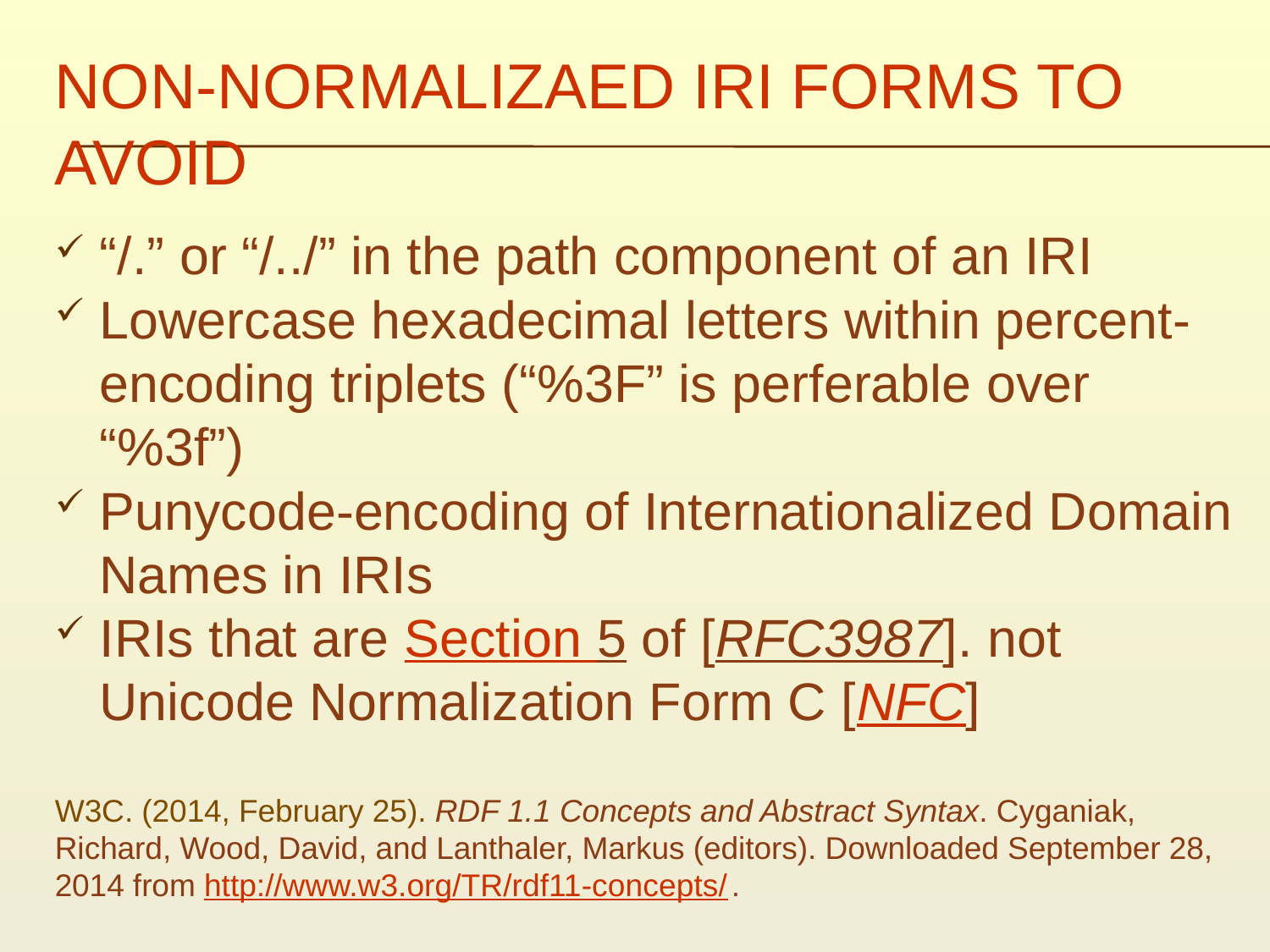

# Non-normalizaed iri forms to avoid
“/.” or “/../” in the path component of an IRI
Lowercase hexadecimal letters within percent-encoding triplets (“%3F” is perferable over “%3f”)
Punycode-encoding of Internationalized Domain Names in IRIs
IRIs that are Section 5 of [RFC3987]. not Unicode Normalization Form C [NFC]

W3C. (2014, February 25). RDF 1.1 Concepts and Abstract Syntax. Cyganiak, Richard, Wood, David, and Lanthaler, Markus (editors). Downloaded September 28, 2014 from http://www.w3.org/TR/rdf11-concepts/ .